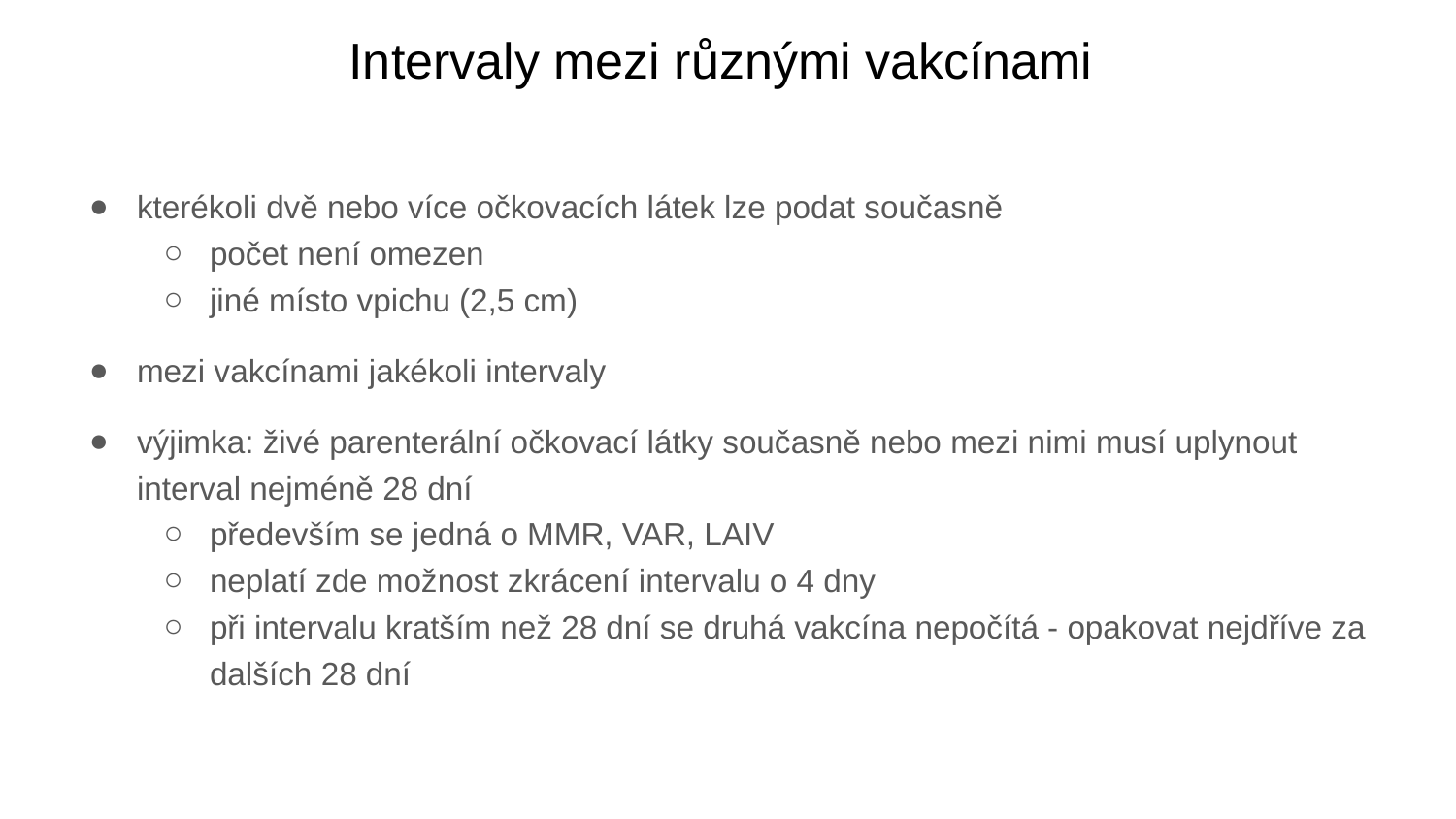

# Intervaly mezi různými vakcínami
kterékoli dvě nebo více očkovacích látek lze podat současně
počet není omezen
jiné místo vpichu (2,5 cm)
mezi vakcínami jakékoli intervaly
výjimka: živé parenterální očkovací látky současně nebo mezi nimi musí uplynout interval nejméně 28 dní
především se jedná o MMR, VAR, LAIV
neplatí zde možnost zkrácení intervalu o 4 dny
při intervalu kratším než 28 dní se druhá vakcína nepočítá - opakovat nejdříve za dalších 28 dní